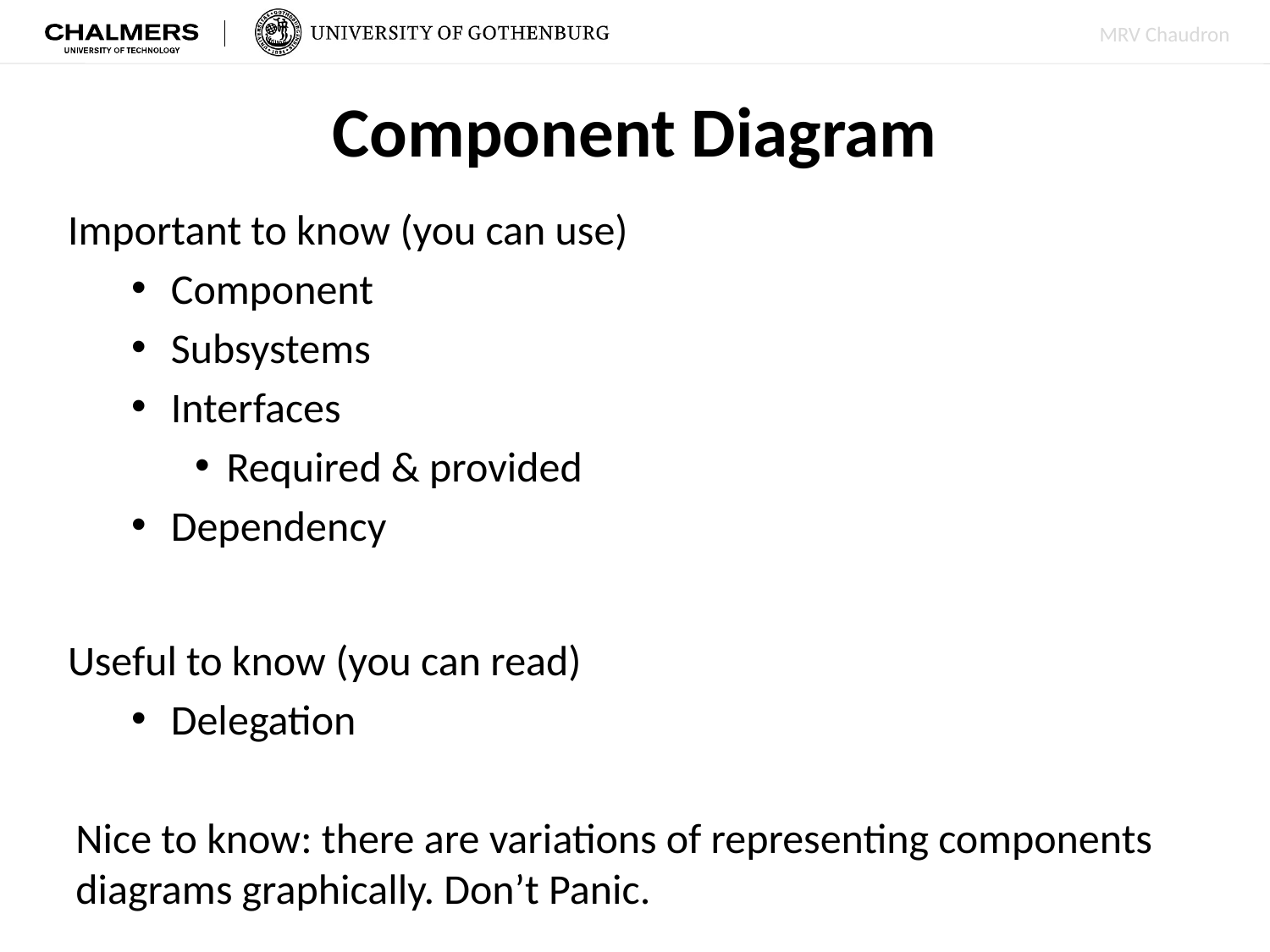

# Component Diagram
Important to know (you can use)
Component
Subsystems
Interfaces
Required & provided
Dependency

Useful to know (you can read)
Delegation

Nice to know: there are variations of representing components diagrams graphically. Don’t Panic.